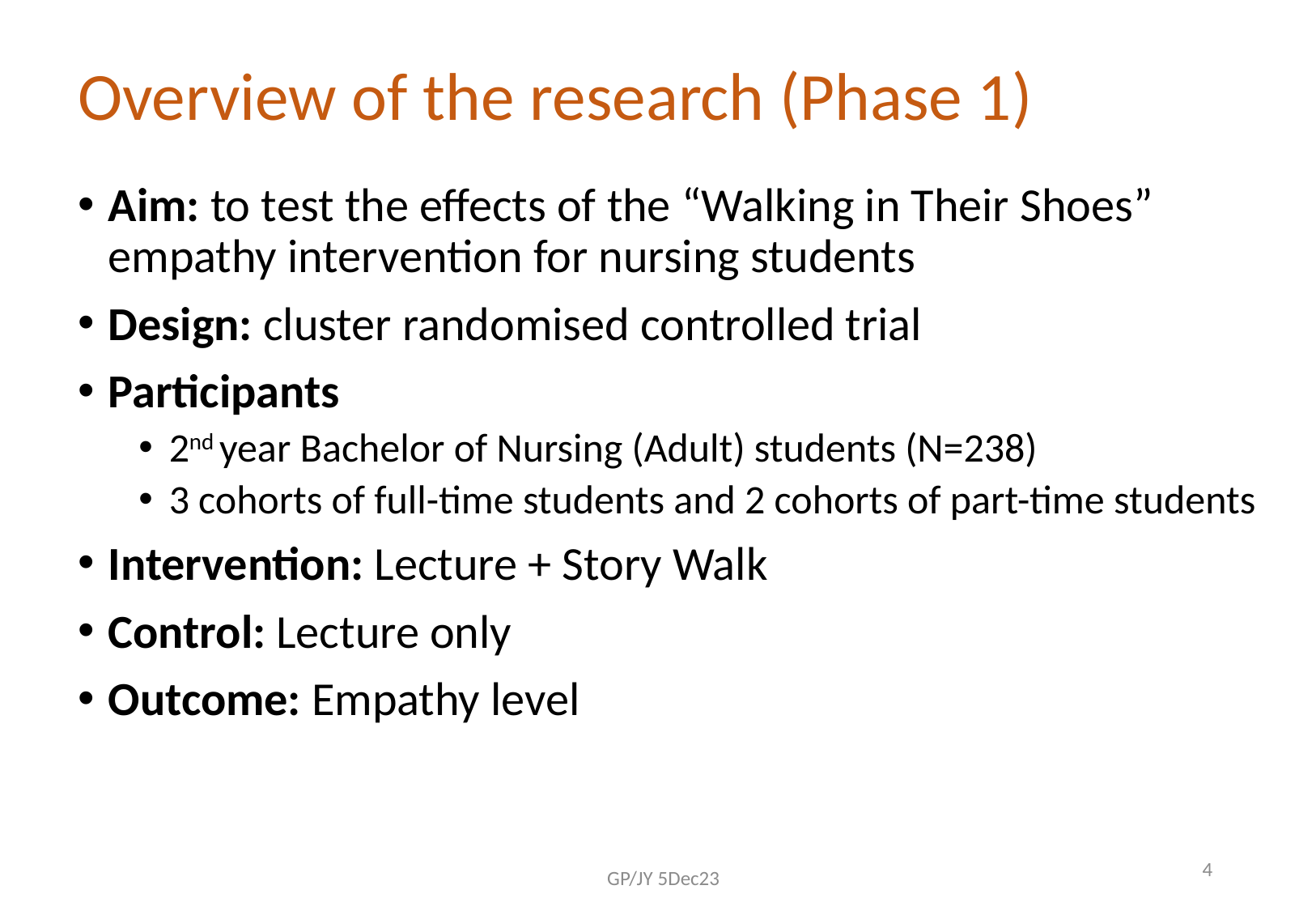

# Overview of the research (Phase 1)
Aim: to test the effects of the “Walking in Their Shoes” empathy intervention for nursing students
Design: cluster randomised controlled trial
Participants
2nd year Bachelor of Nursing (Adult) students (N=238)
3 cohorts of full-time students and 2 cohorts of part-time students
Intervention: Lecture + Story Walk
Control: Lecture only
Outcome: Empathy level
4
GP/JY 5Dec23